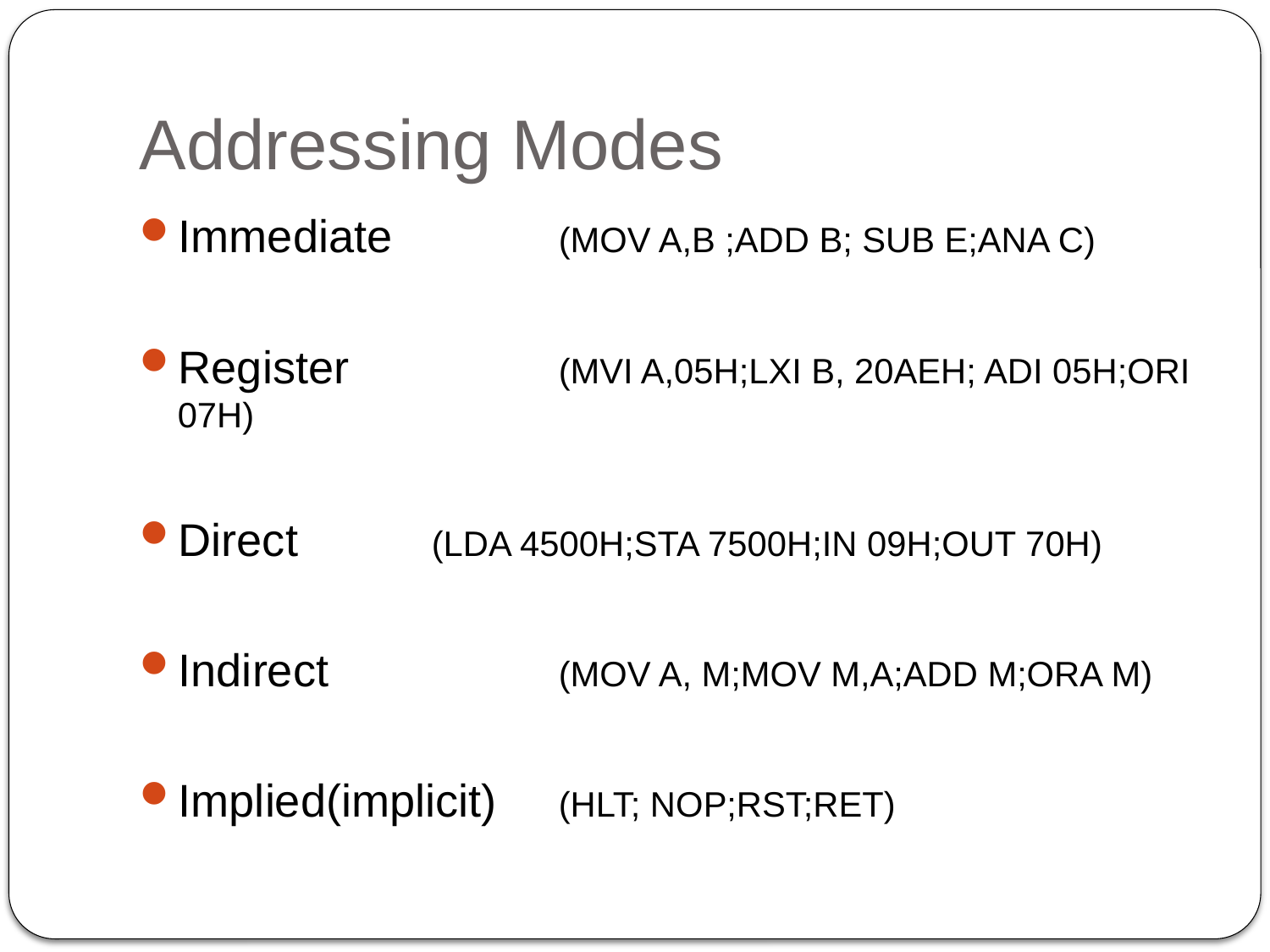

# Addressing Modes
Immediate 		(MOV A,B ;ADD B; SUB E;ANA C)

Register		(MVI A,05H;LXI B, 20AEH; ADI 05H;ORI 07H)

Direct		(LDA 4500H;STA 7500H;IN 09H;OUT 70H)

Indirect 		(MOV A, M;MOV M,A;ADD M;ORA M)

Implied(implicit)	(HLT; NOP;RST;RET)